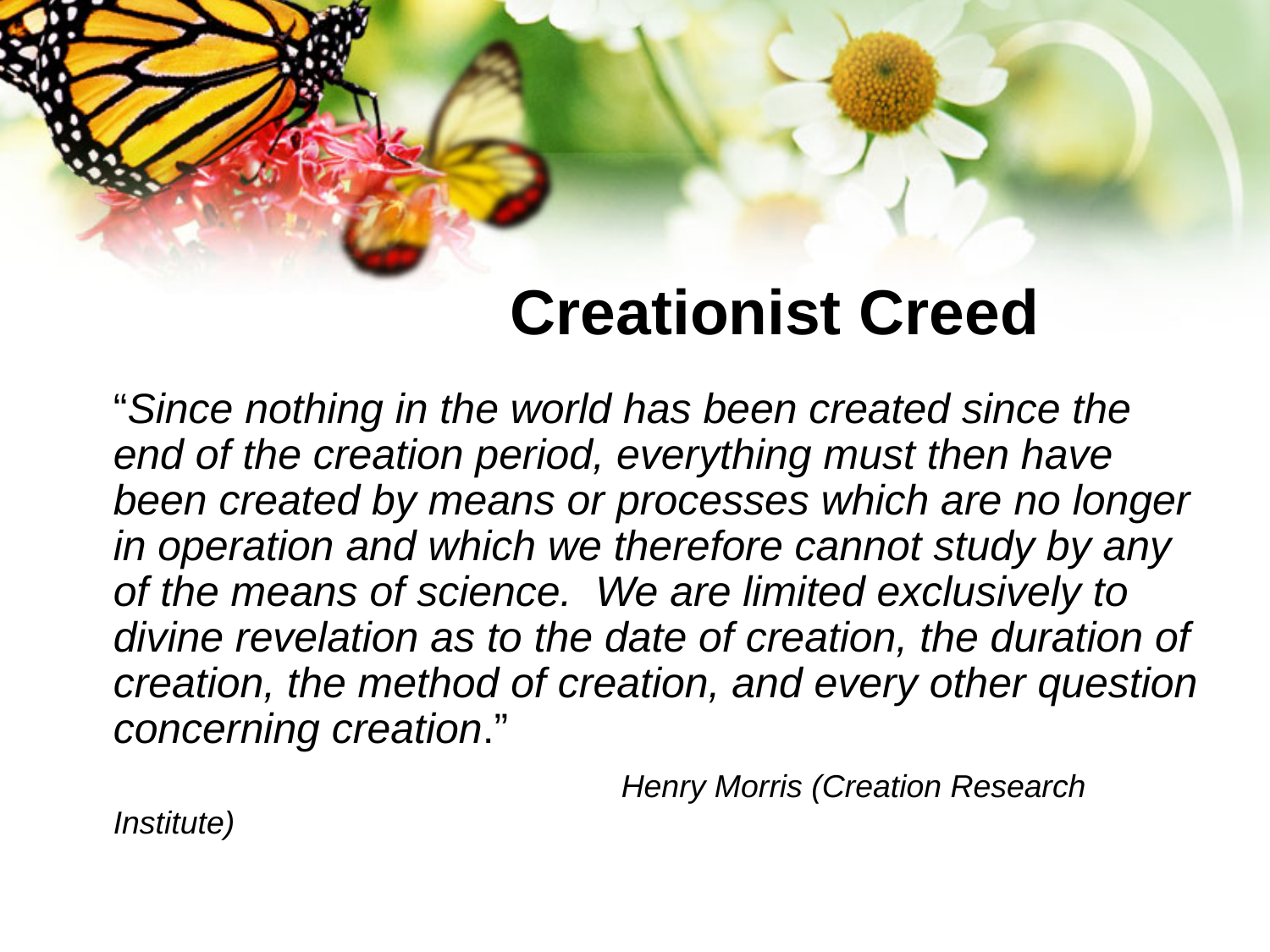

Creationist Creed
	“Since nothing in the world has been created since the end of the creation period, everything must then have been created by means or processes which are no longer in operation and which we therefore cannot study by any of the means of science.  We are limited exclusively to divine revelation as to the date of creation, the duration of creation, the method of creation, and every other question concerning creation.”
					Henry Morris (Creation Research Institute)